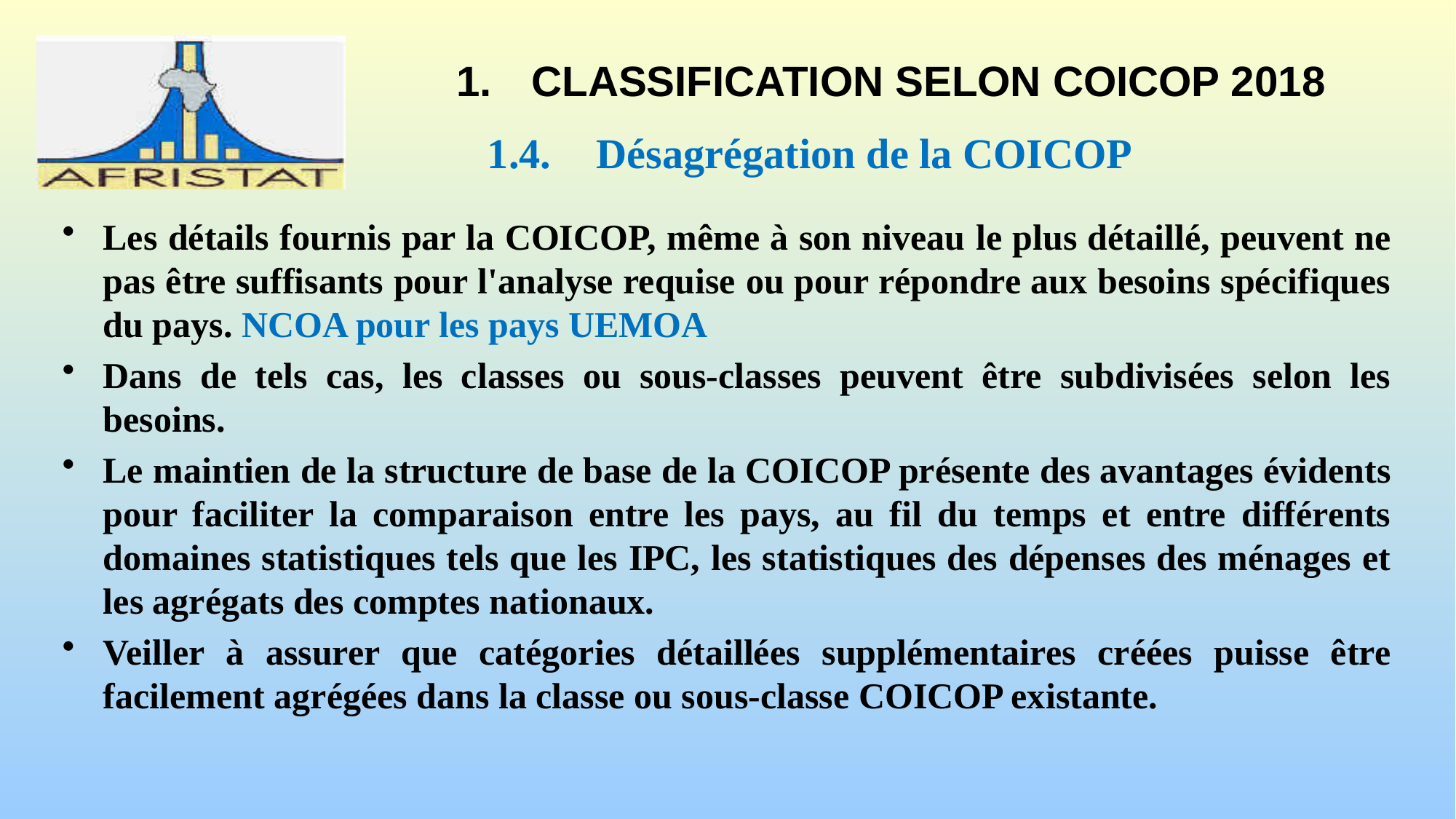

# 1.	CLASSIFICATION SELON COICOP 2018
1.4.	Désagrégation de la COICOP
Les détails fournis par la COICOP, même à son niveau le plus détaillé, peuvent ne pas être suffisants pour l'analyse requise ou pour répondre aux besoins spécifiques du pays. NCOA pour les pays UEMOA
Dans de tels cas, les classes ou sous-classes peuvent être subdivisées selon les besoins.
Le maintien de la structure de base de la COICOP présente des avantages évidents pour faciliter la comparaison entre les pays, au fil du temps et entre différents domaines statistiques tels que les IPC, les statistiques des dépenses des ménages et les agrégats des comptes nationaux.
Veiller à assurer que catégories détaillées supplémentaires créées puisse être facilement agrégées dans la classe ou sous-classe COICOP existante.